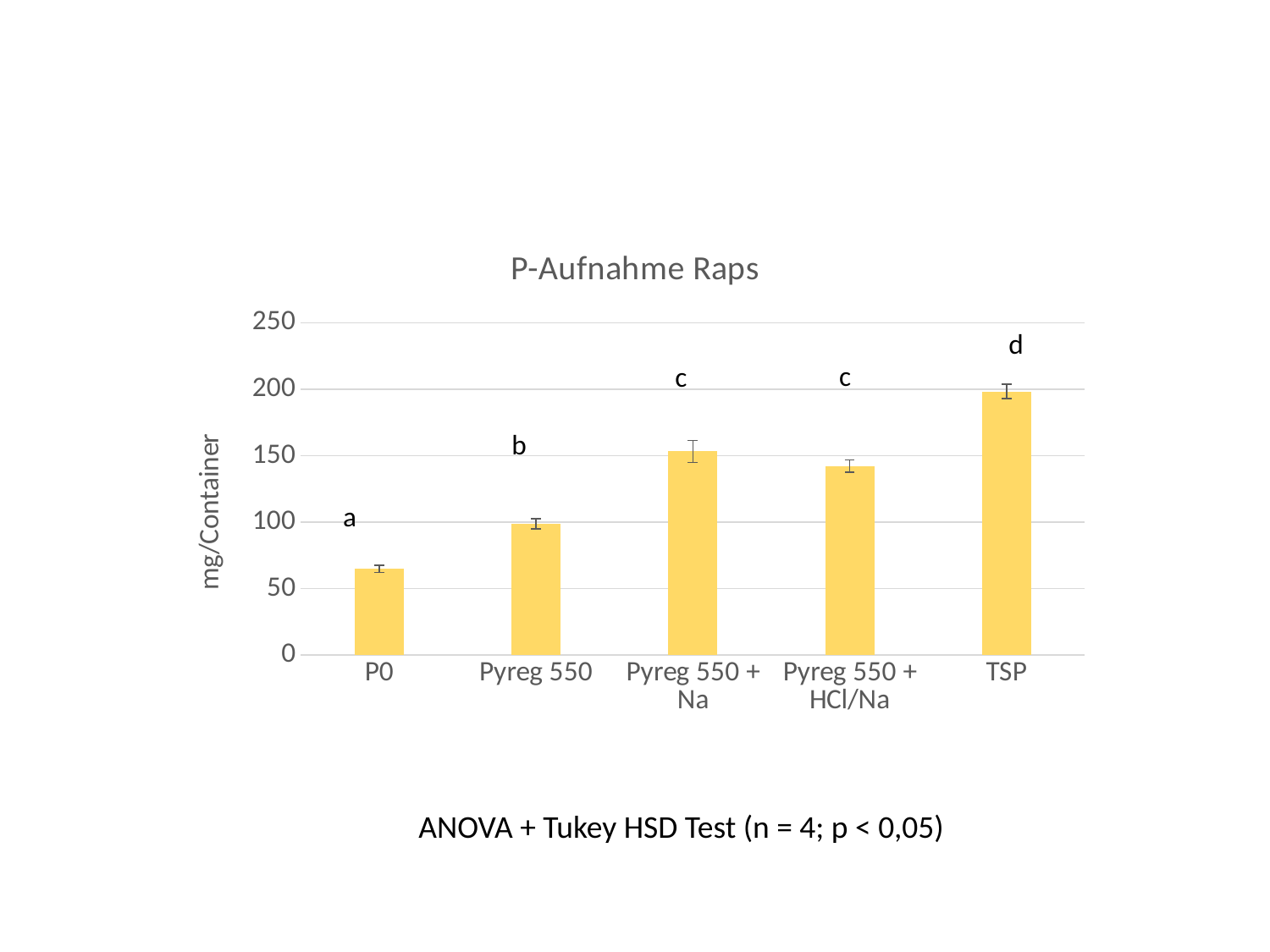

### Chart: P-Aufnahme Raps

| Category |  |
|---|---|
| P0 | 64.90336115707669 |
| Pyreg 550 | 98.74498234226796 |
| Pyreg 550 + Na | 153.25563743858203 |
| Pyreg 550 + HCl/Na | 142.21191447459606 |
| TSP | 198.30347731409677 |
d
c
c
b
a
ANOVA + Tukey HSD Test (n = 4; p < 0,05)